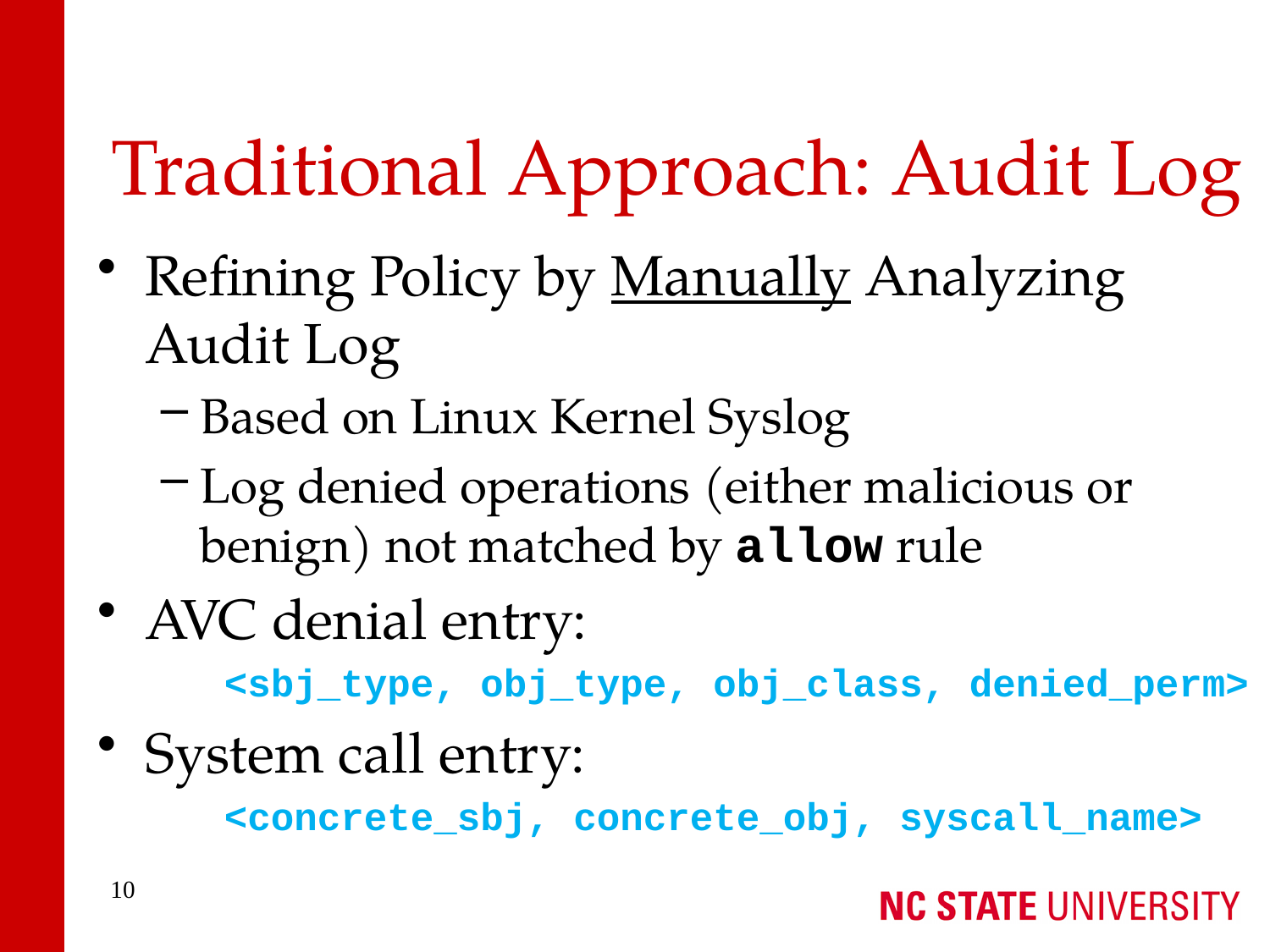

# Traditional Approach: Audit Log
Refining Policy by Manually Analyzing Audit Log
Based on Linux Kernel Syslog
Log denied operations (either malicious or benign) not matched by allow rule
AVC denial entry:
<sbj_type, obj_type, obj_class, denied_perm>
System call entry:
<concrete_sbj, concrete_obj, syscall_name>
10